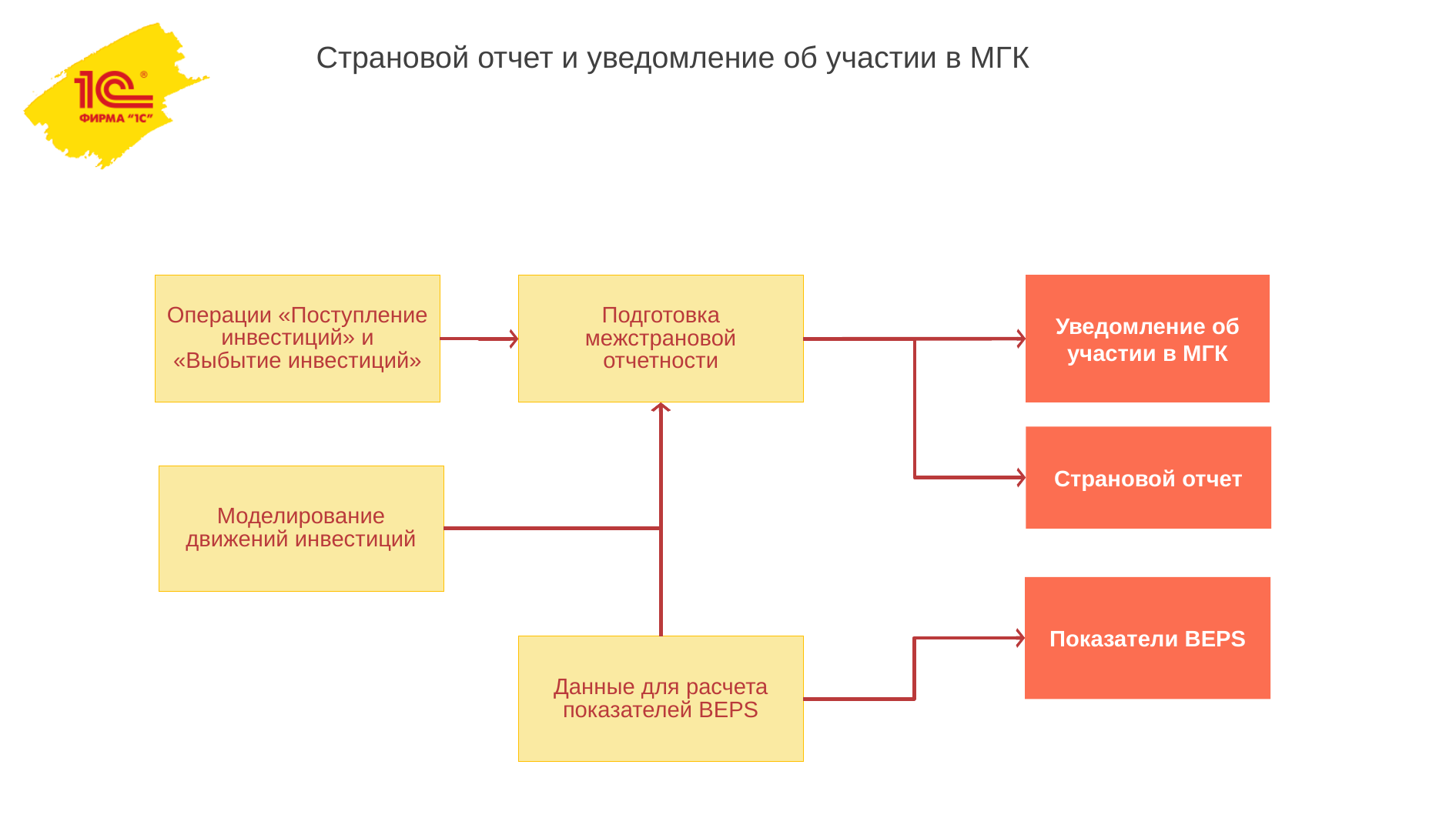

Страновой отчет и уведомление об участии в МГК

Операции «Поступление инвестиций» и «Выбытие инвестиций»
Уведомление об участии в МГК
Подготовка межстрановой отчетности
Страновой отчет
Моделирование движений инвестиций
Показатели BEPS
Данные для расчета показателей BEPS